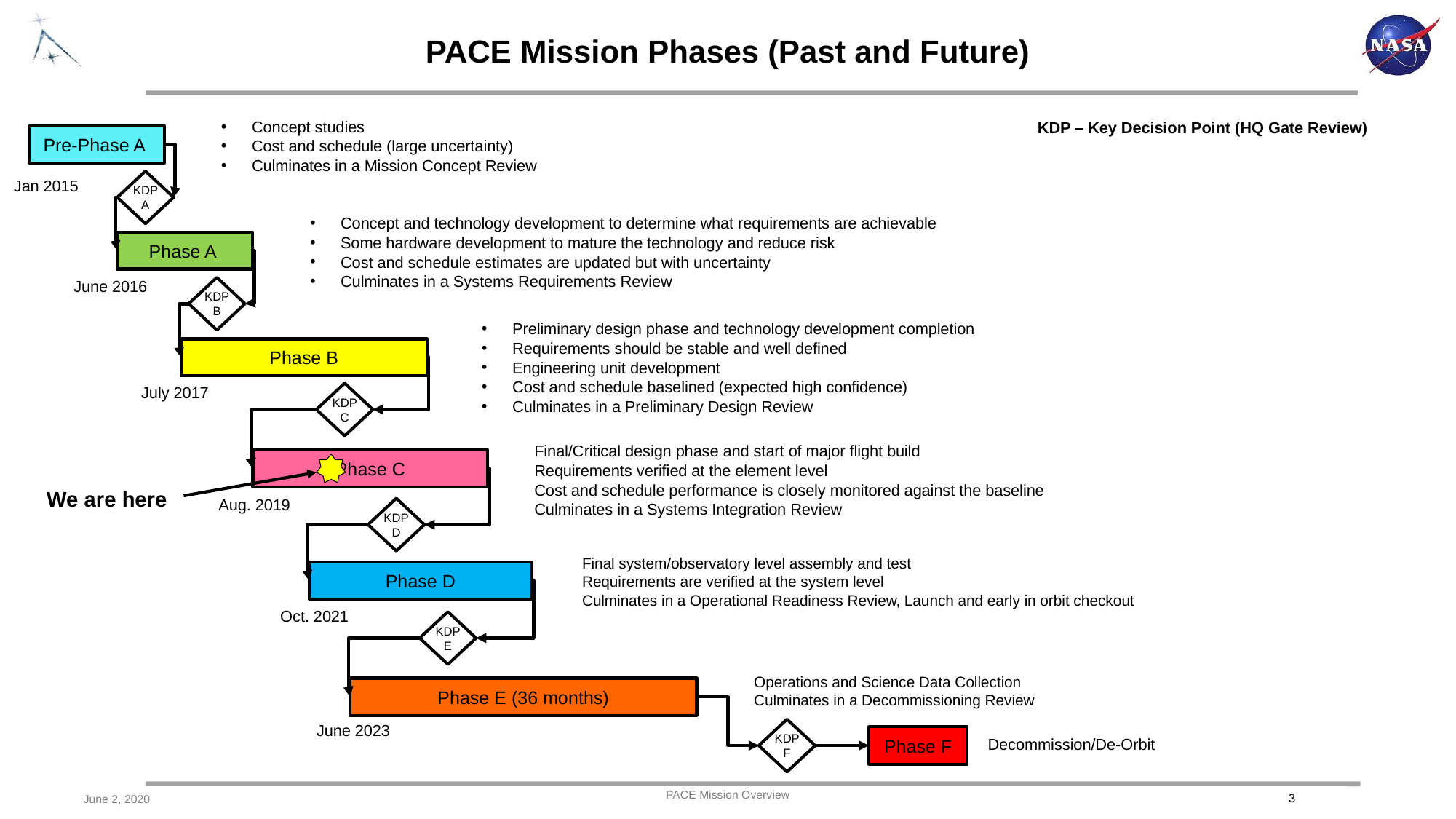

# PACE Mission Phases (Past and Future)
Concept studies
Cost and schedule (large uncertainty)
Culminates in a Mission Concept Review
KDP – Key Decision Point (HQ Gate Review)
Pre-Phase A
Jan 2015
KDP A
Concept and technology development to determine what requirements are achievable
Some hardware development to mature the technology and reduce risk
Cost and schedule estimates are updated but with uncertainty
Culminates in a Systems Requirements Review
Phase A
June 2016
KDP B
Preliminary design phase and technology development completion
Requirements should be stable and well defined
Engineering unit development
Cost and schedule baselined (expected high confidence)
Culminates in a Preliminary Design Review
Phase B
July 2017
KDP C
Final/Critical design phase and start of major flight build
Requirements verified at the element level
Cost and schedule performance is closely monitored against the baseline
Culminates in a Systems Integration Review
Phase C

We are here
Aug. 2019
KDP D
Final system/observatory level assembly and test
Requirements are verified at the system level
Culminates in a Operational Readiness Review, Launch and early in orbit checkout
Phase D
Oct. 2021
KDP E
Operations and Science Data Collection
Culminates in a Decommissioning Review
Phase E (36 months)
June 2023
KDP F
Phase F
Decommission/De-Orbit
PACE Mission Overview
June 2, 2020